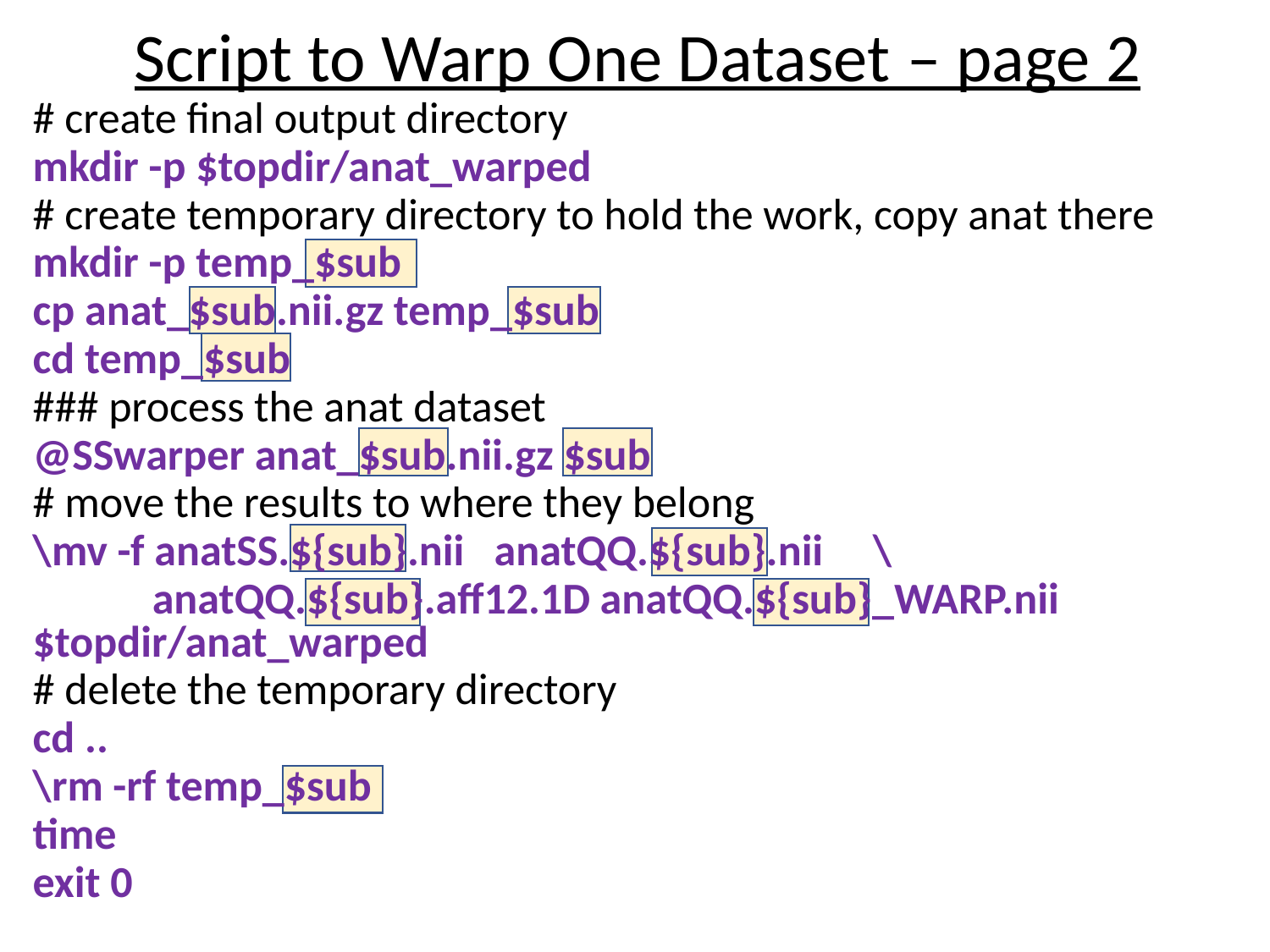

# Script to Warp One Dataset – page 2
# create final output directory
mkdir -p $topdir/anat_warped
# create temporary directory to hold the work, copy anat there
mkdir -p temp_$sub
cp anat_$sub.nii.gz temp_$sub
cd temp_$sub
### process the anat dataset
@SSwarper anat_$sub.nii.gz $sub
# move the results to where they belong
\mv -f anatSS.${sub}.nii   anatQQ.${sub}.nii     \
            anatQQ.${sub}.aff12.1D anatQQ.${sub}_WARP.nii  $topdir/anat_warped
# delete the temporary directory
cd ..
\rm -rf temp_$sub
time
exit 0